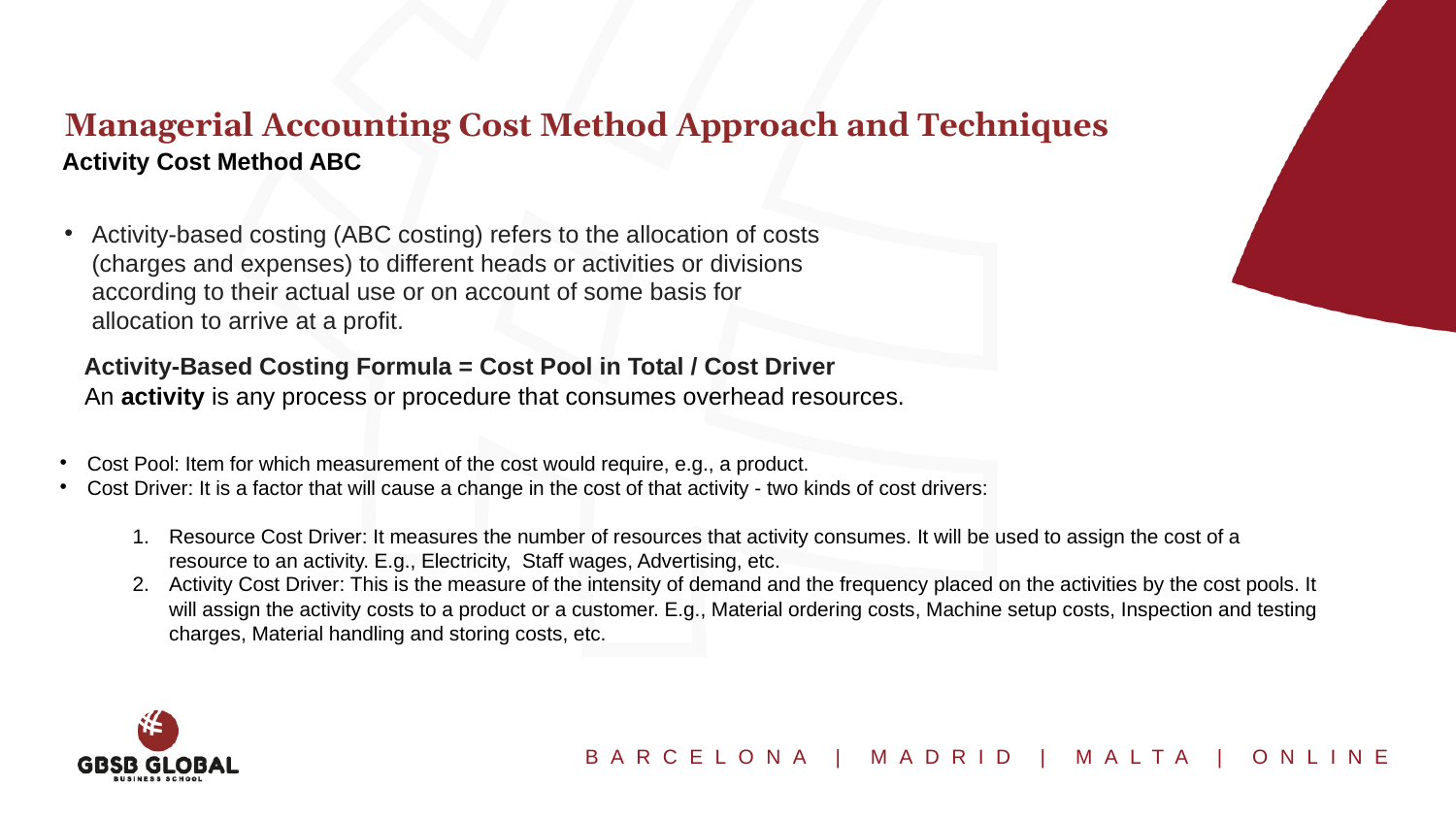

Managerial Accounting Cost Method Approach and Techniques
Activity Cost Method ABC

Activity-based costing (ABC costing) refers to the allocation of costs (charges and expenses) to different heads or activities or divisions according to their actual use or on account of some basis for allocation to arrive at a profit.
Activity-Based Costing Formula = Cost Pool in Total / Cost Driver
An activity is any process or procedure that consumes overhead resources.
Cost Pool: Item for which measurement of the cost would require, e.g., a product.
Cost Driver: It is a factor that will cause a change in the cost of that activity - two kinds of cost drivers:

Resource Cost Driver: It measures the number of resources that activity consumes. It will be used to assign the cost of a resource to an activity. E.g., Electricity,  Staff wages, Advertising, etc.
Activity Cost Driver: This is the measure of the intensity of demand and the frequency placed on the activities by the cost pools. It will assign the activity costs to a product or a customer. E.g., Material ordering costs, Machine setup costs, Inspection and testing charges, Material handling and storing costs, etc.